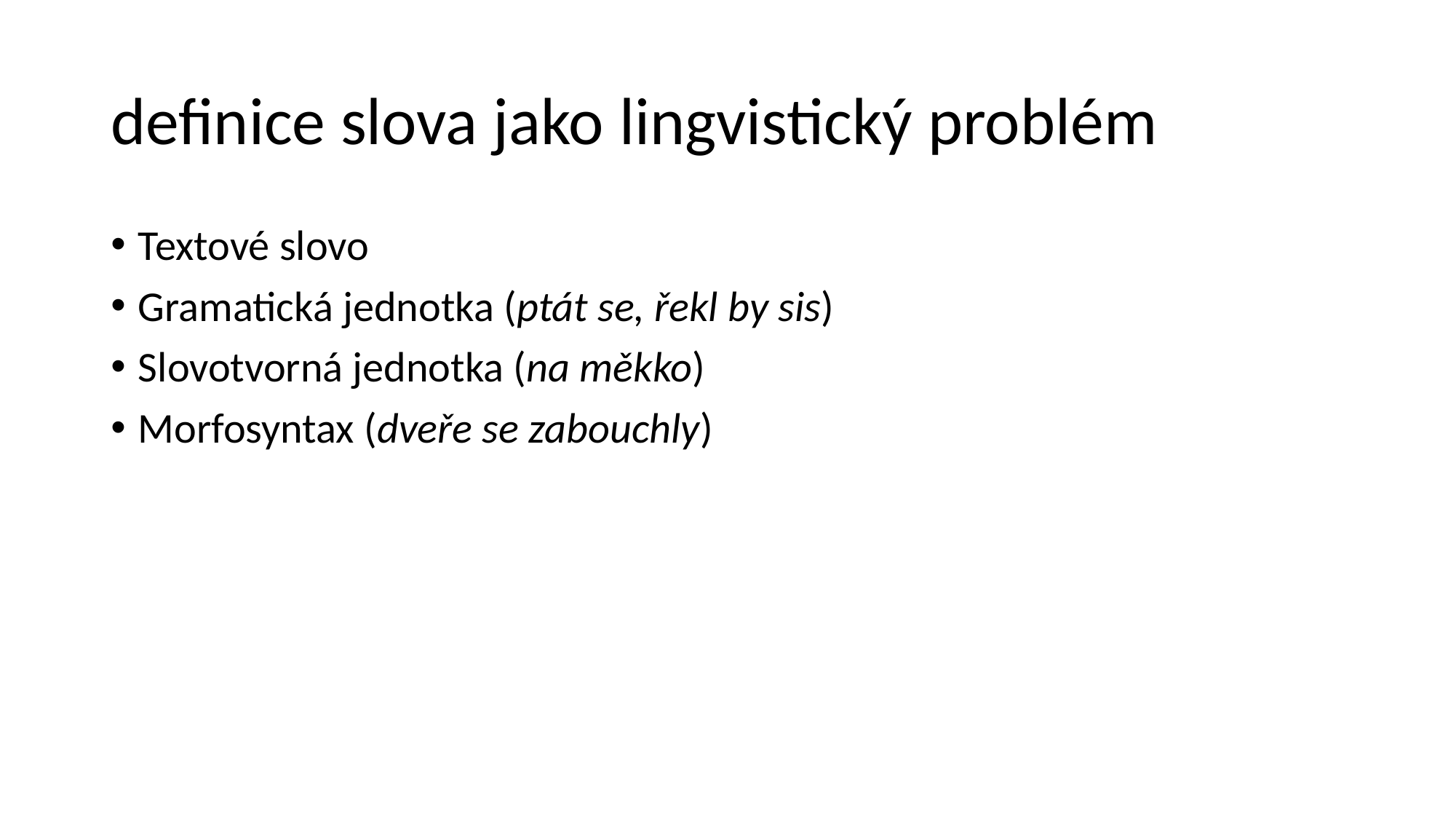

# definice slova jako lingvistický problém
Textové slovo
Gramatická jednotka (ptát se, řekl by sis)
Slovotvorná jednotka (na měkko)
Morfosyntax (dveře se zabouchly)